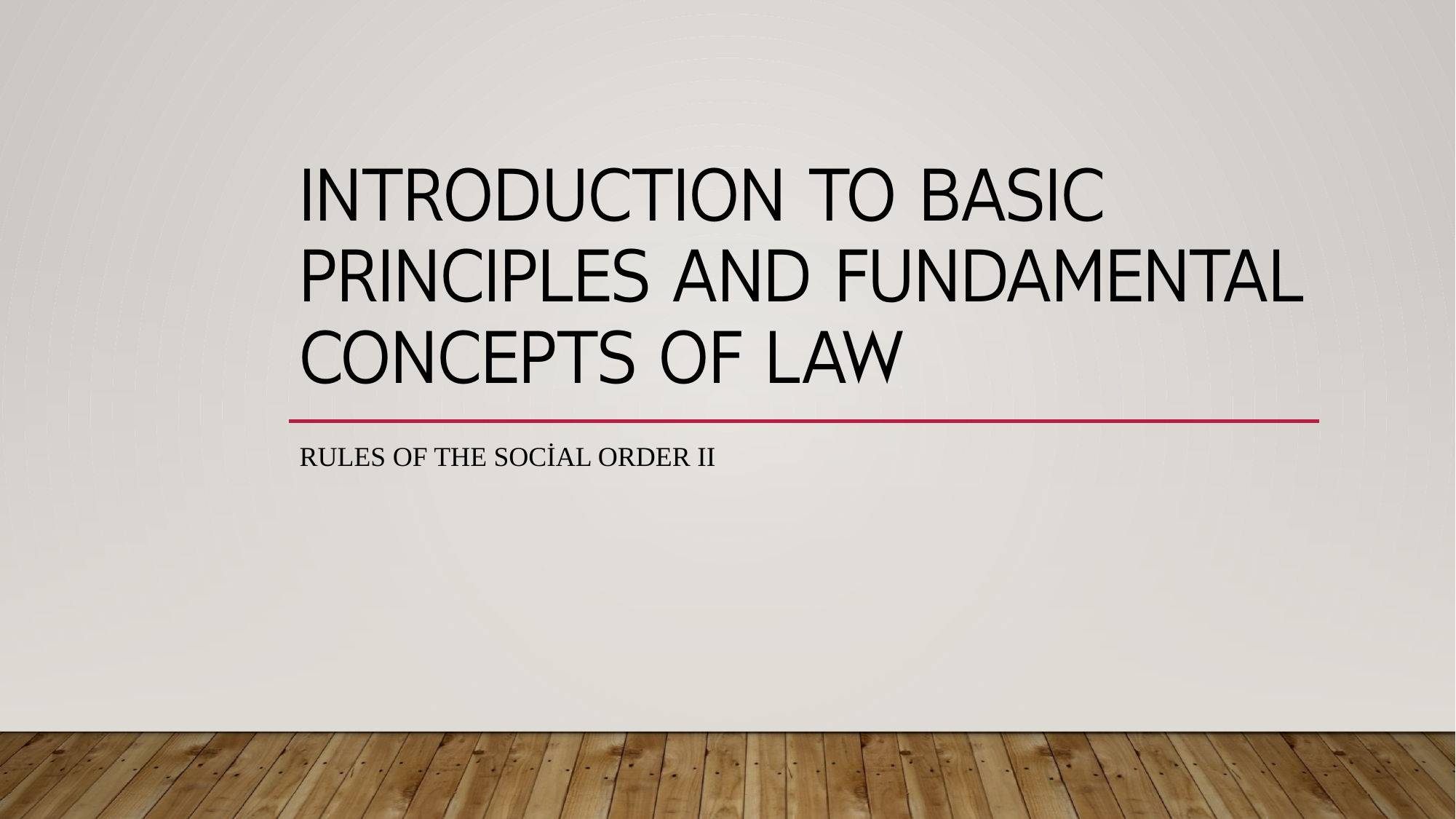

# Introductıon to basıc prıncıples and fundamental concepts of law
Rules of the Social Order II